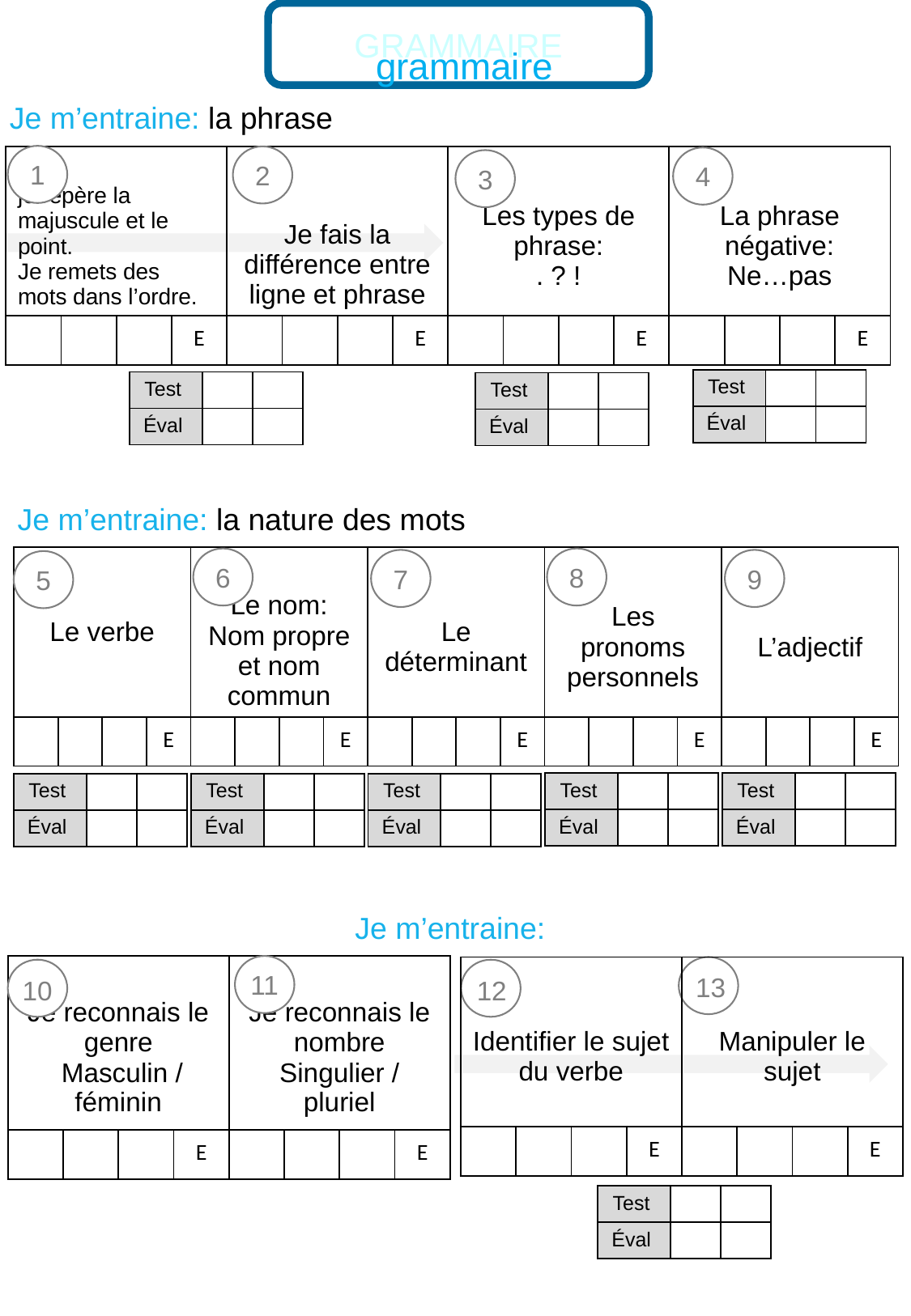

GRAMMAIRE
grammaire
Je m’entraine: la phrase
1
| je repère la majuscule et le point. Je remets des mots dans l’ordre. |  |  |  | Je fais la différence entre ligne et phrase |  |  |  | Les types de phrase: . ? ! |  |  |  | La phrase négative: Ne…pas |  |  |  |
| --- | --- | --- | --- | --- | --- | --- | --- | --- | --- | --- | --- | --- | --- | --- | --- |
|  |  |  | E |  |  |  | E |  |  |  | E |  |  |  | E |
2
4
3

| Test |  |  |
| --- | --- | --- |
| Éval |  |  |
| Test |  |  |
| --- | --- | --- |
| Éval |  |  |
| Test |  |  |
| --- | --- | --- |
| Éval |  |  |
Je m’entraine: la nature des mots
| Le verbe |  |  |  | Le nom: Nom propre et nom commun |  |  |  | Le déterminant |  |  |  | Les pronoms personnels |  |  |  | L’adjectif |  |  |  |
| --- | --- | --- | --- | --- | --- | --- | --- | --- | --- | --- | --- | --- | --- | --- | --- | --- | --- | --- | --- |
|  |  |  | E |  |  |  | E |  |  |  | E |  |  |  | E |  |  |  | E |
6
8
7
9
5
| Test |  |  |
| --- | --- | --- |
| Éval |  |  |
| Test |  |  |
| --- | --- | --- |
| Éval |  |  |
| Test |  |  |
| --- | --- | --- |
| Éval |  |  |
| Test |  |  |
| --- | --- | --- |
| Éval |  |  |
| Test |  |  |
| --- | --- | --- |
| Éval |  |  |
Je m’entraine:
| Je reconnais le genre Masculin / féminin |  |  |  | Je reconnais le nombre Singulier / pluriel |  |  |  |
| --- | --- | --- | --- | --- | --- | --- | --- |
|  |  |  | E |  |  |  | E |

| Identifier le sujet du verbe |  |  |  | Manipuler le sujet |  |  |  |
| --- | --- | --- | --- | --- | --- | --- | --- |
|  |  |  | E |  |  |  | E |

11
13
10
12

| Test |  |  |
| --- | --- | --- |
| Éval |  |  |